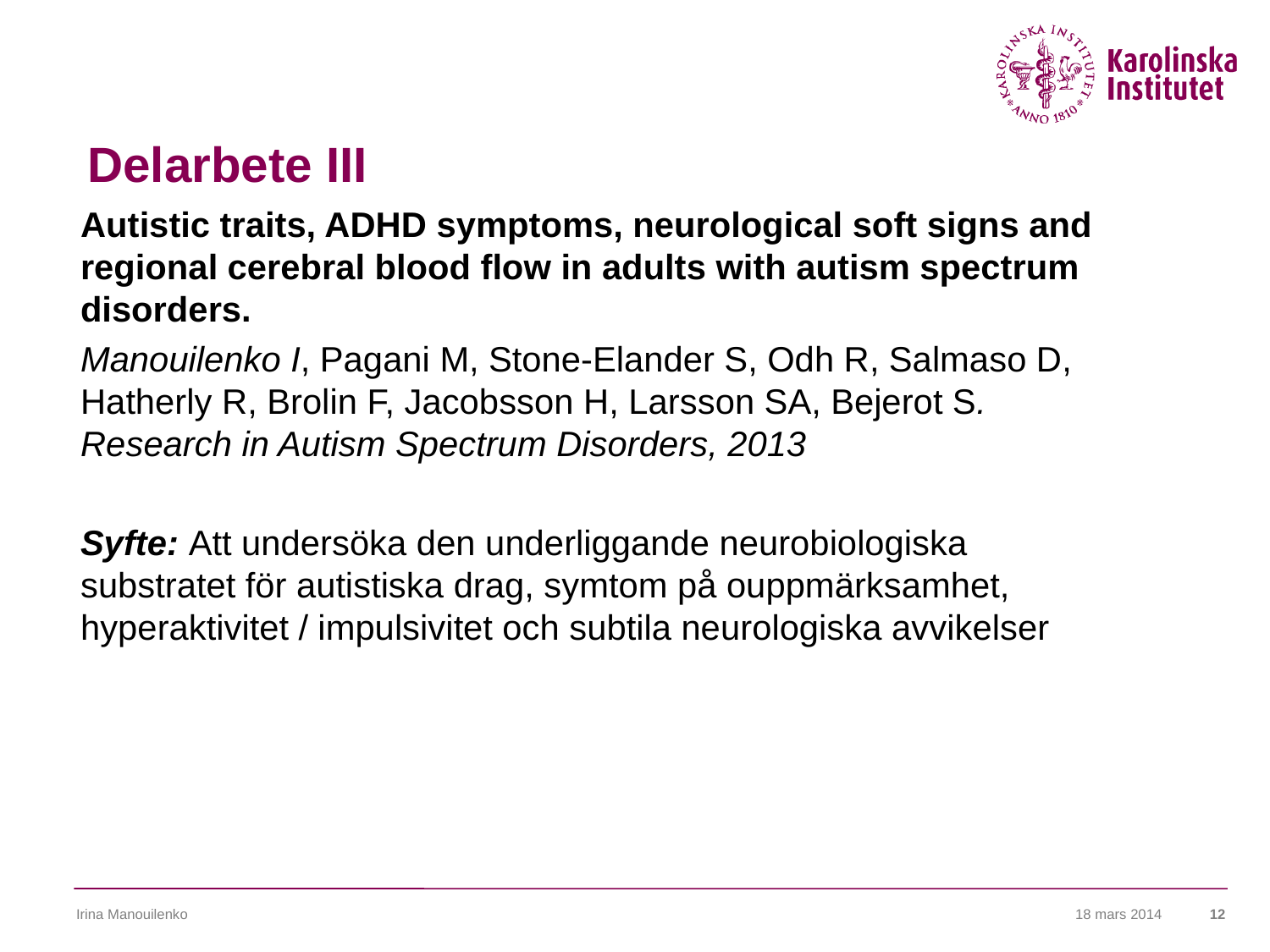

# Delarbete III
Autistic traits, ADHD symptoms, neurological soft signs and regional cerebral blood flow in adults with autism spectrum disorders.
Manouilenko I, Pagani M, Stone-Elander S, Odh R, Salmaso D, Hatherly R, Brolin F, Jacobsson H, Larsson SA, Bejerot S. Research in Autism Spectrum Disorders, 2013

Syfte: Att undersöka den underliggande neurobiologiska substratet för autistiska drag, symtom på ouppmärksamhet, hyperaktivitet / impulsivitet och subtila neurologiska avvikelser

Irina Manouilenko
18 mars 2014
12